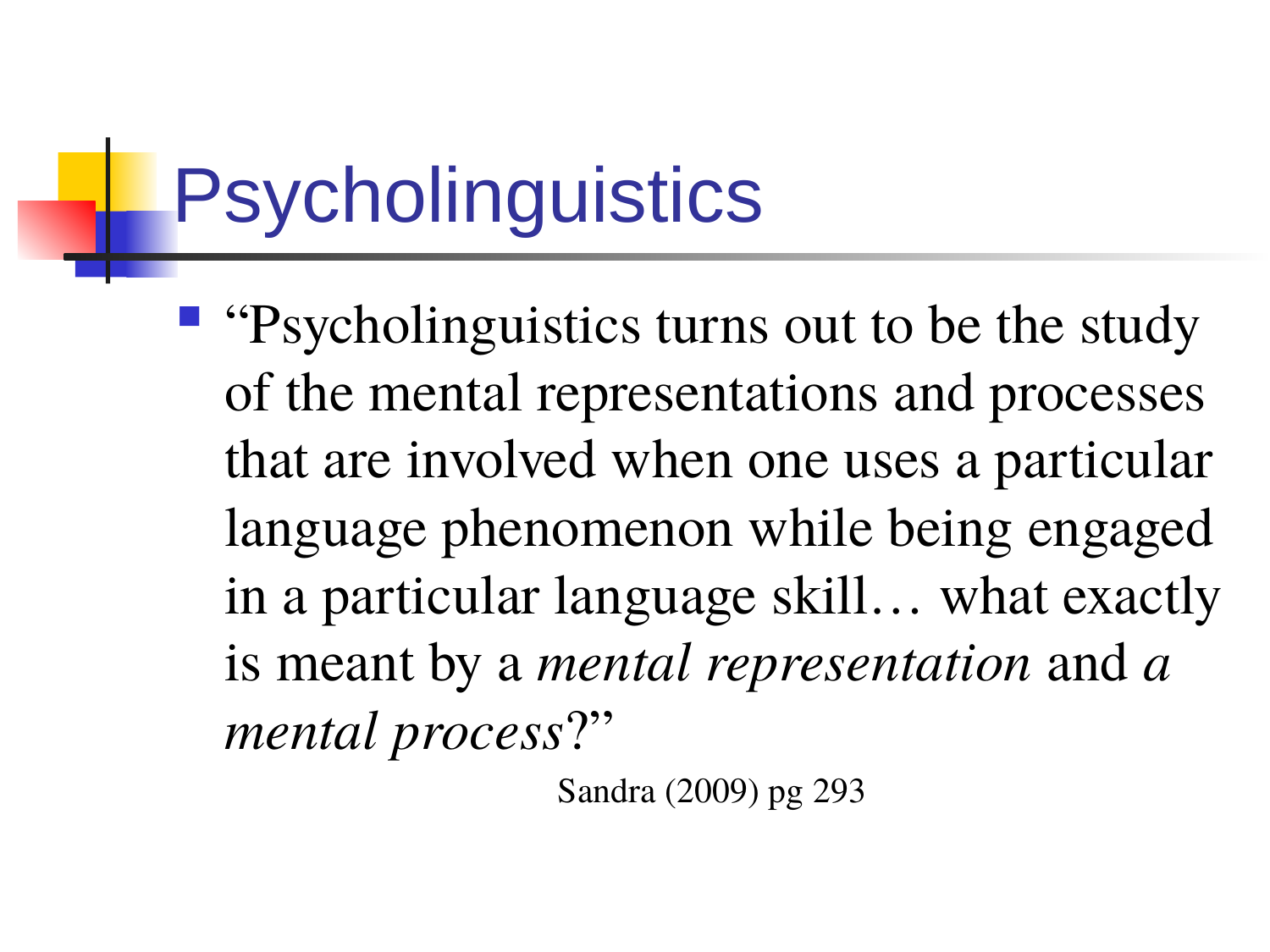

# Psycholinguistics
“Psycholinguistics turns out to be the study of the mental representations and processes that are involved when one uses a particular language phenomenon while being engaged in a particular language skill… what exactly is meant by a mental representation and a mental process?”
Sandra (2009) pg 293